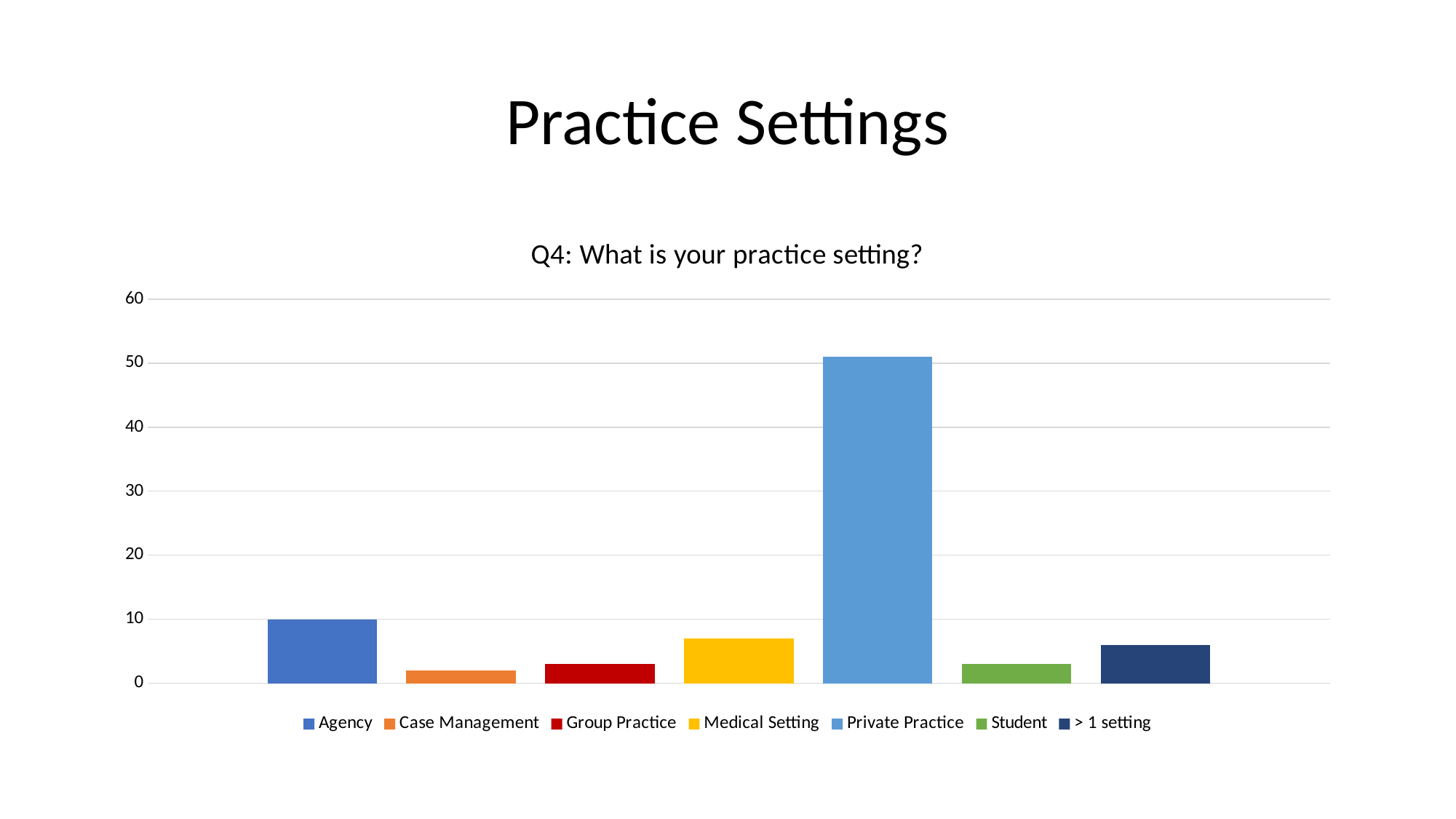

# Practice Settings

### Chart: Q4: What is your practice setting?

| Category | Agency | Case Management | Group Practice | Medical Setting | Private Practice | Student | > 1 setting |
|---|---|---|---|---|---|---|---|
| Category 1 | 10.0 | 2.0 | 3.0 | 7.0 | 51.0 | 3.0 | 6.0 |